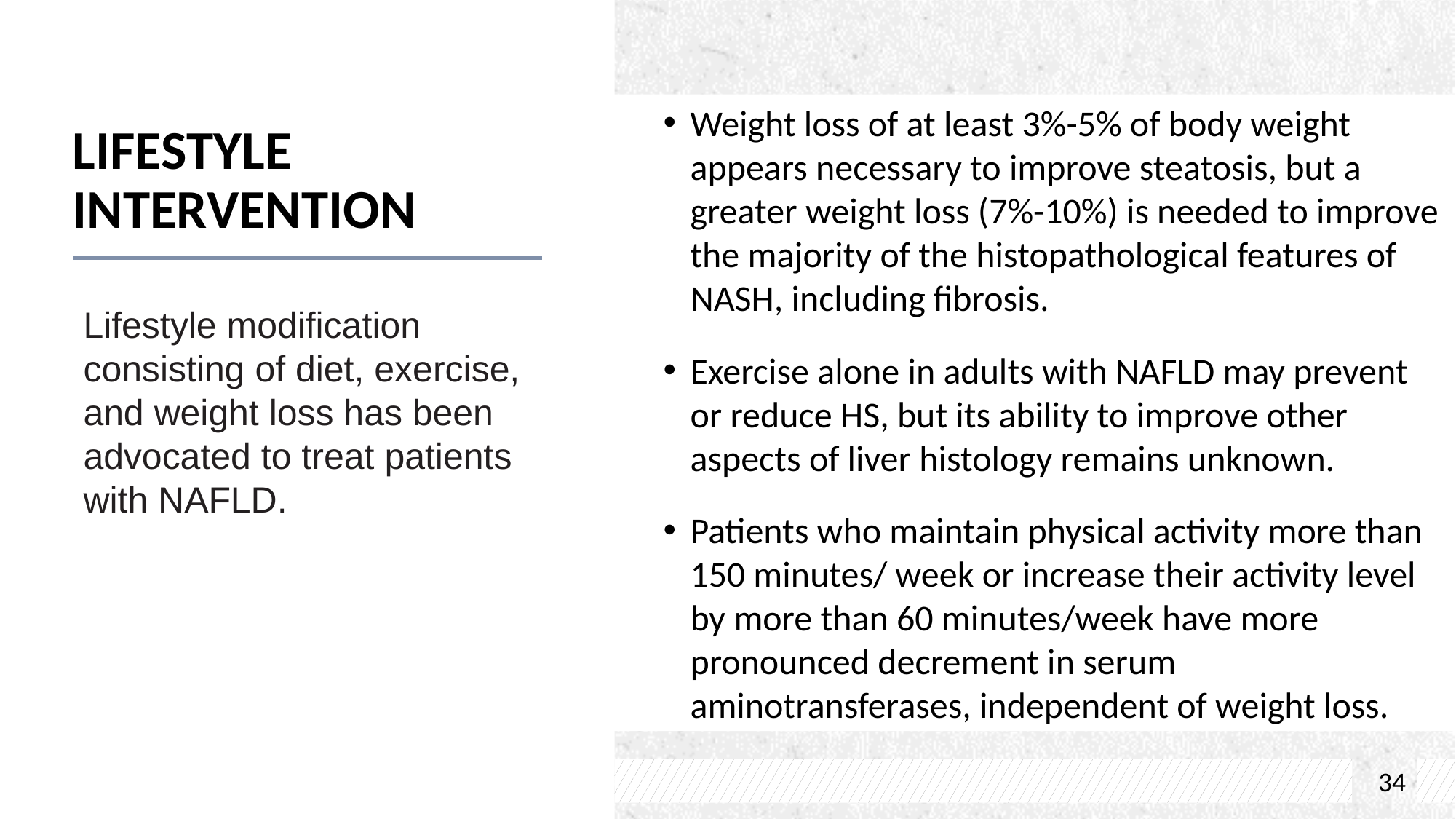

# LIFESTYLE INTERVENTION
Weight loss of at least 3%-5% of body weight appears necessary to improve steatosis, but a greater weight loss (7%-10%) is needed to improve the majority of the histopathological features of NASH, including fibrosis.

Exercise alone in adults with NAFLD may prevent or reduce HS, but its ability to improve other
aspects of liver histology remains unknown.

Patients who maintain physical activity more than 150 minutes/ week or increase their activity level by more than 60 minutes/week have more pronounced decrement in serum aminotransferases, independent of weight loss.
Lifestyle modification consisting of diet, exercise, and weight loss has been advocated to treat patients with NAFLD.
34